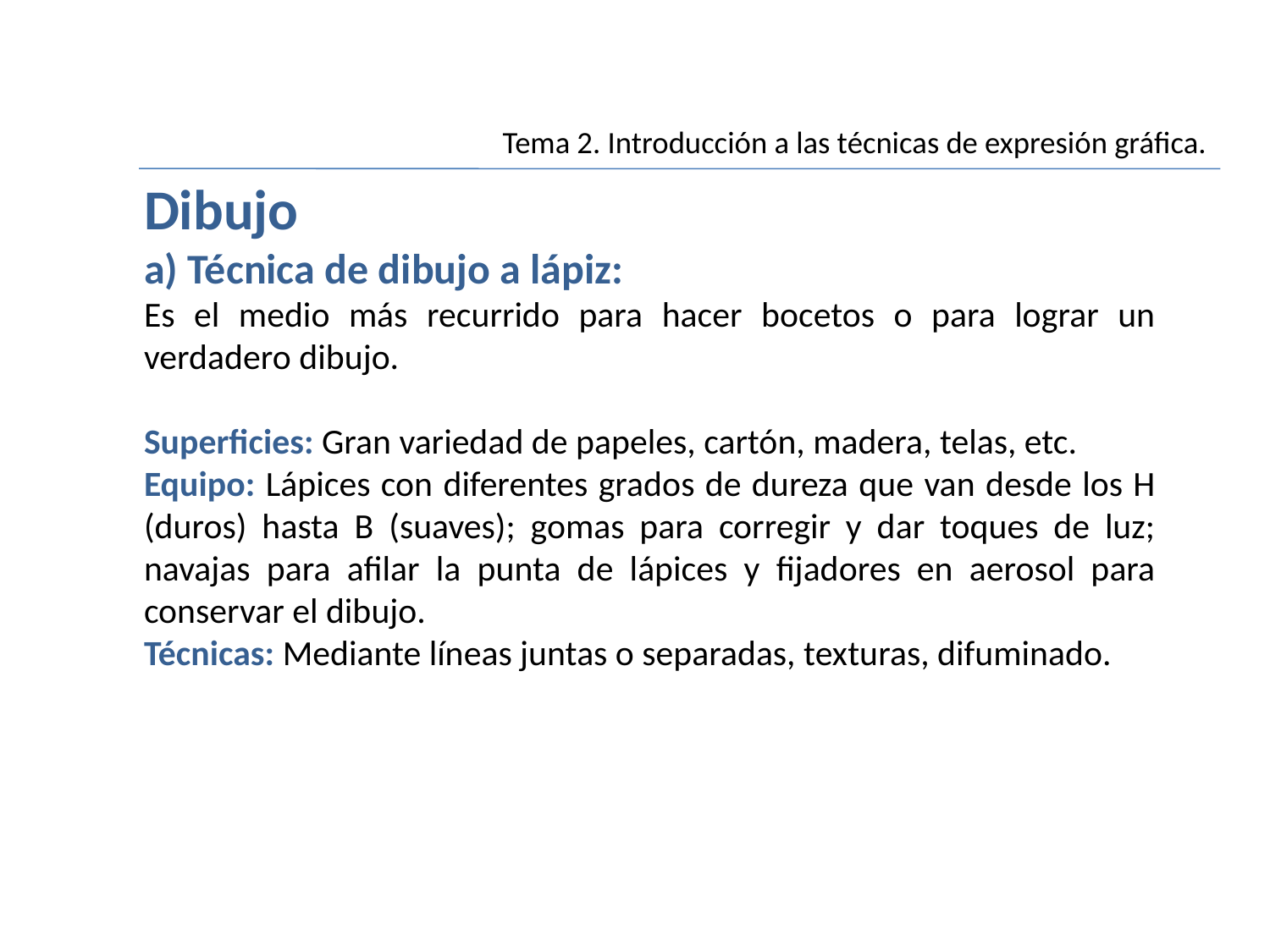

Tema 2. Introducción a las técnicas de expresión gráfica.
Dibujo
a) Técnica de dibujo a lápiz:
Es el medio más recurrido para hacer bocetos o para lograr un verdadero dibujo.

Superficies: Gran variedad de papeles, cartón, madera, telas, etc.
Equipo: Lápices con diferentes grados de dureza que van desde los H (duros) hasta B (suaves); gomas para corregir y dar toques de luz; navajas para afilar la punta de lápices y fijadores en aerosol para conservar el dibujo.
Técnicas: Mediante líneas juntas o separadas, texturas, difuminado.